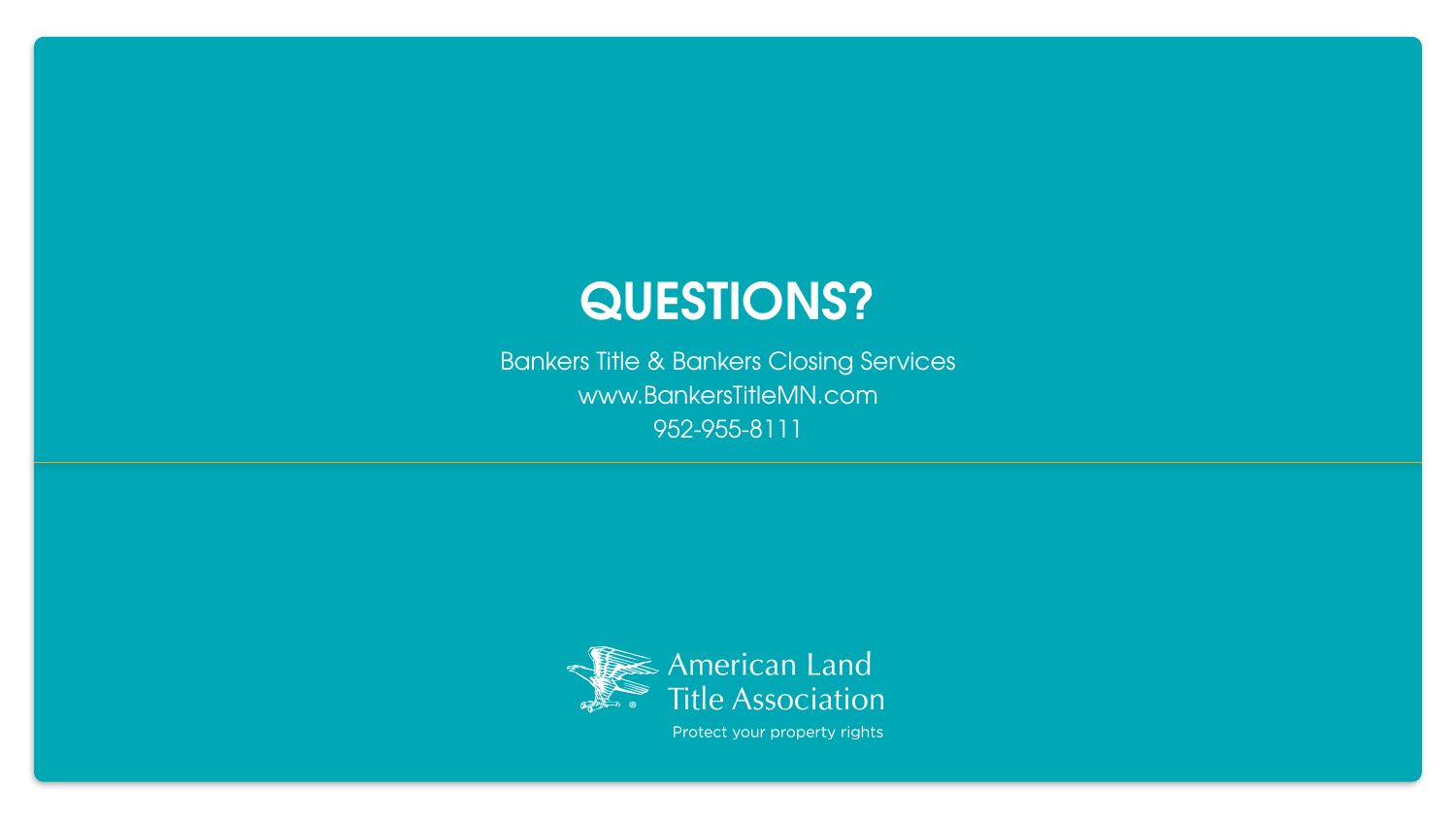

# QUESTIONS?
Bankers Title & Bankers Closing Services
www.BankersTitleMN.com
952-955-8111